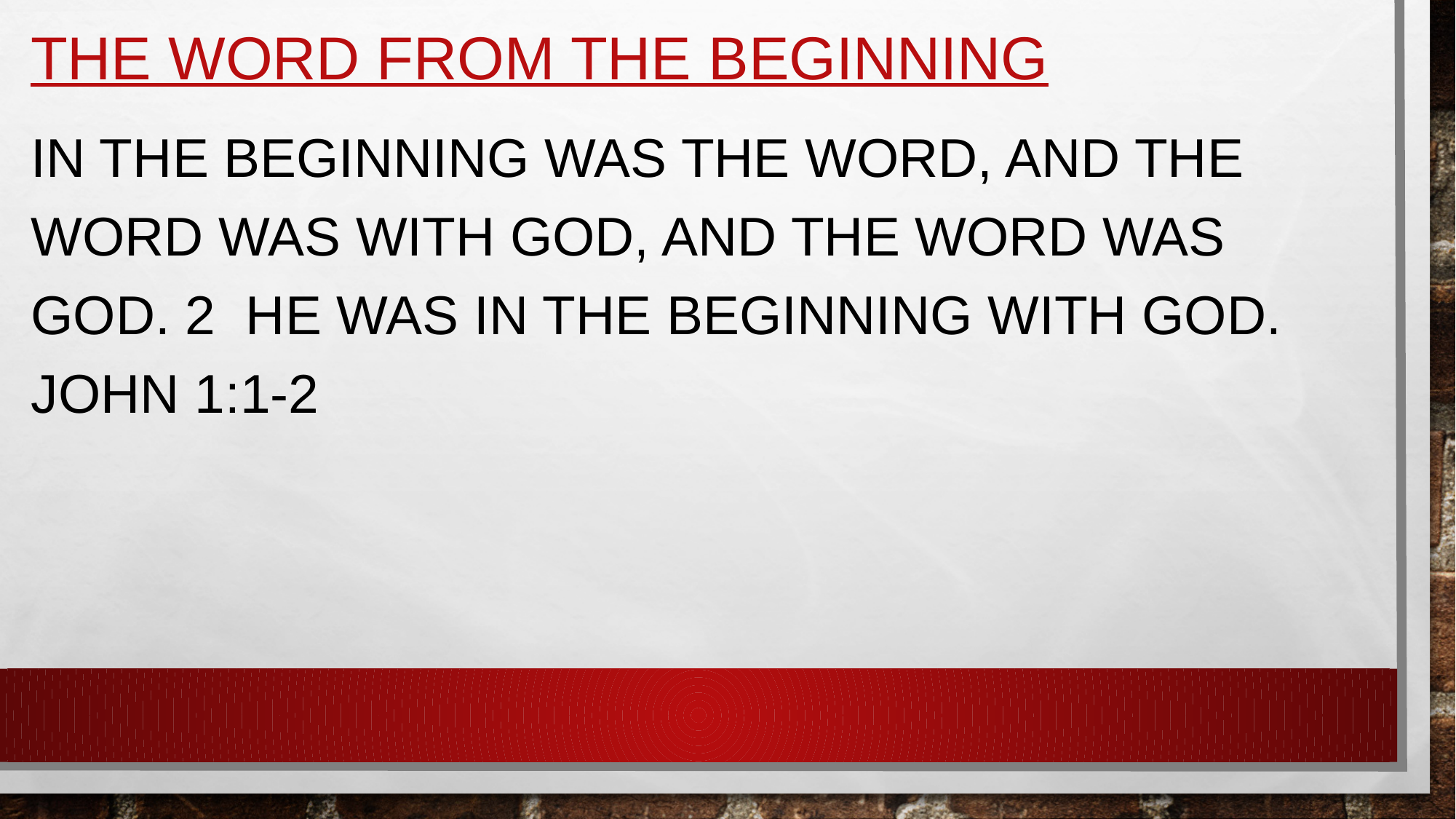

# The Word from the Beginning
In the beginning was the Word, and the Word was with God, and the Word was God. 2  He was in the beginning with God. John 1:1-2